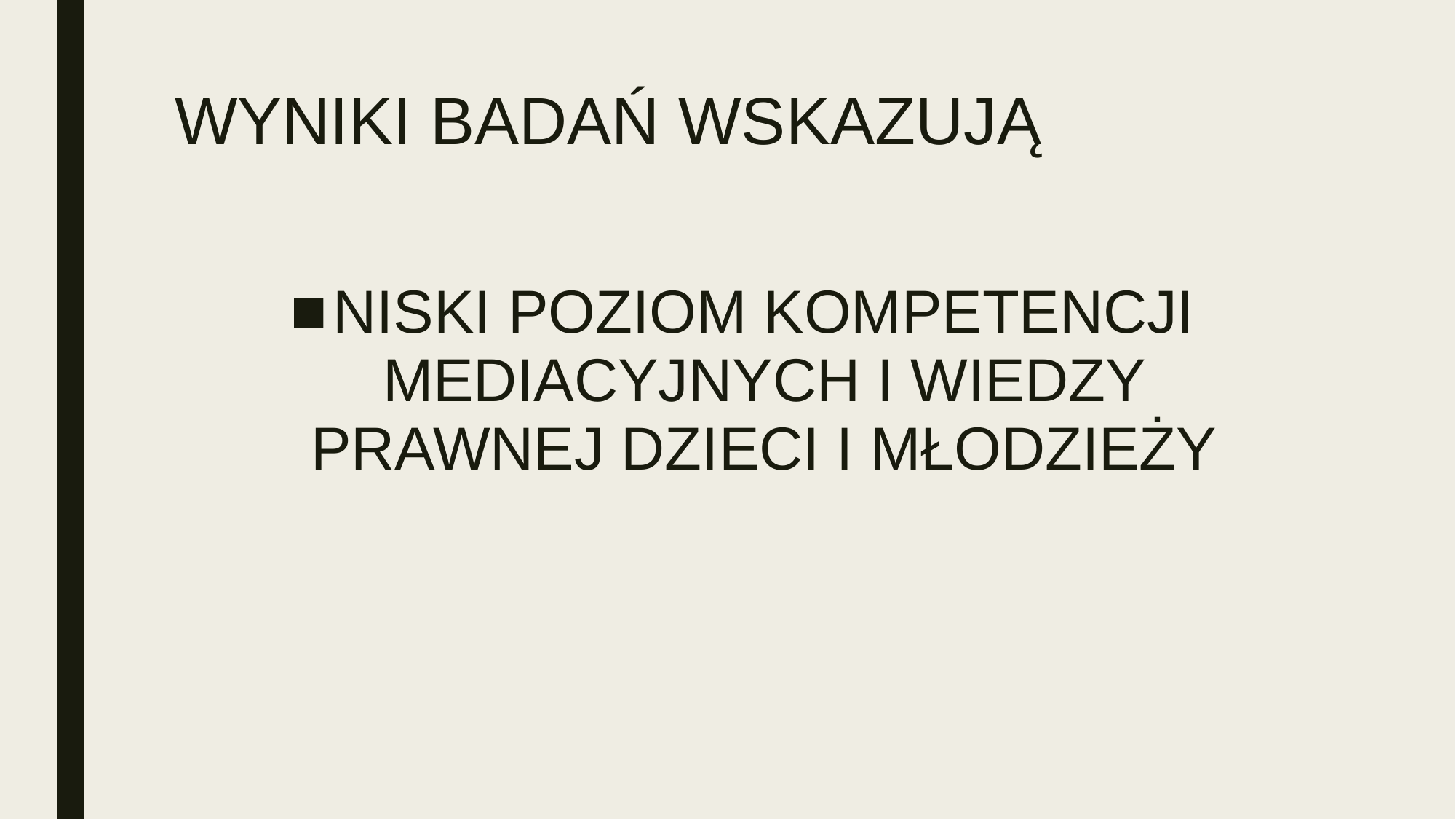

# WYNIKI BADAŃ WSKAZUJĄ
NISKI POZIOM KOMPETENCJI MEDIACYJNYCH I WIEDZY PRAWNEJ DZIECI I MŁODZIEŻY